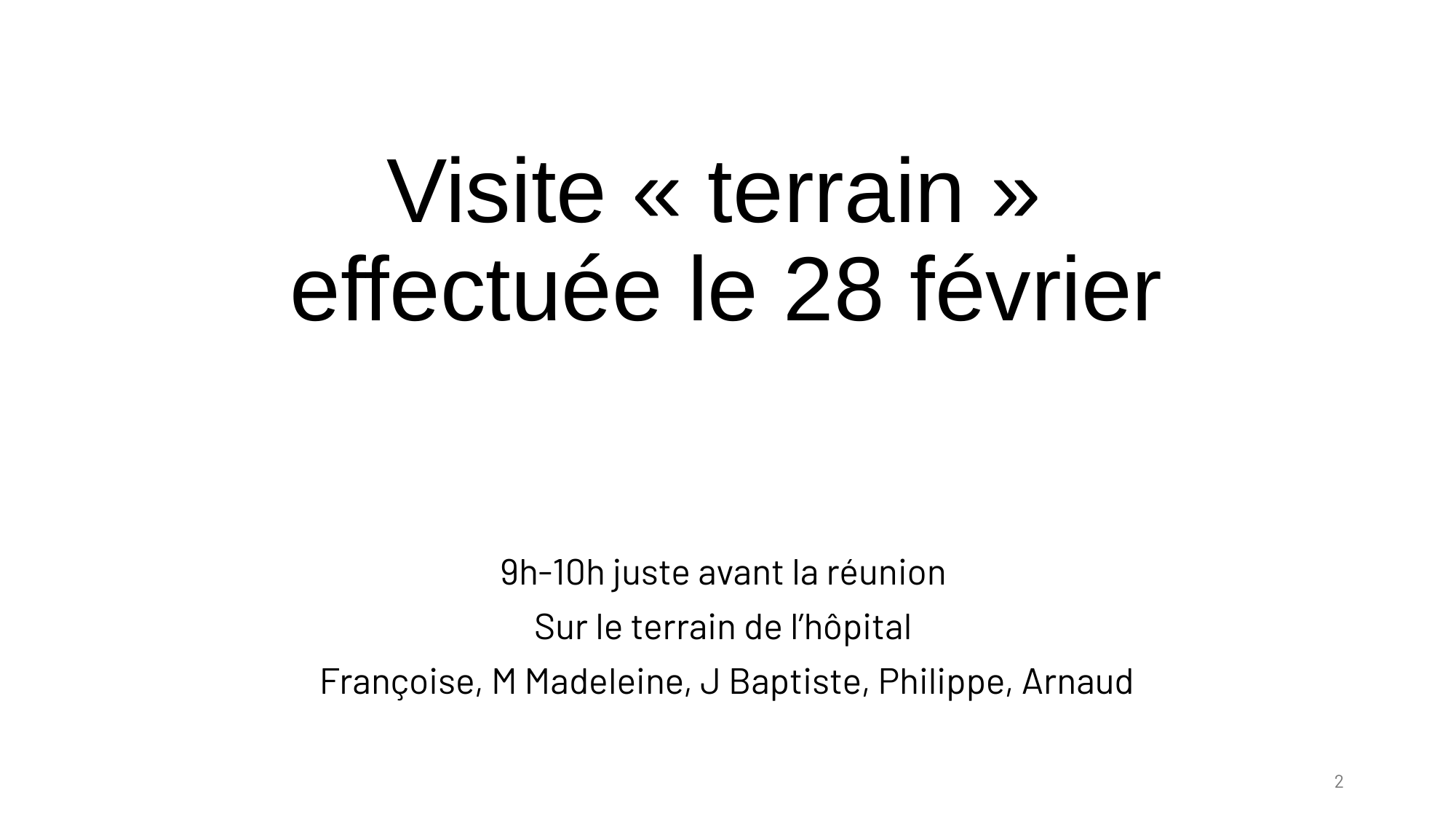

# Visite « terrain » effectuée le 28 février
9h-10h juste avant la réunion
Sur le terrain de l’hôpital
Françoise, M Madeleine, J Baptiste, Philippe, Arnaud
2